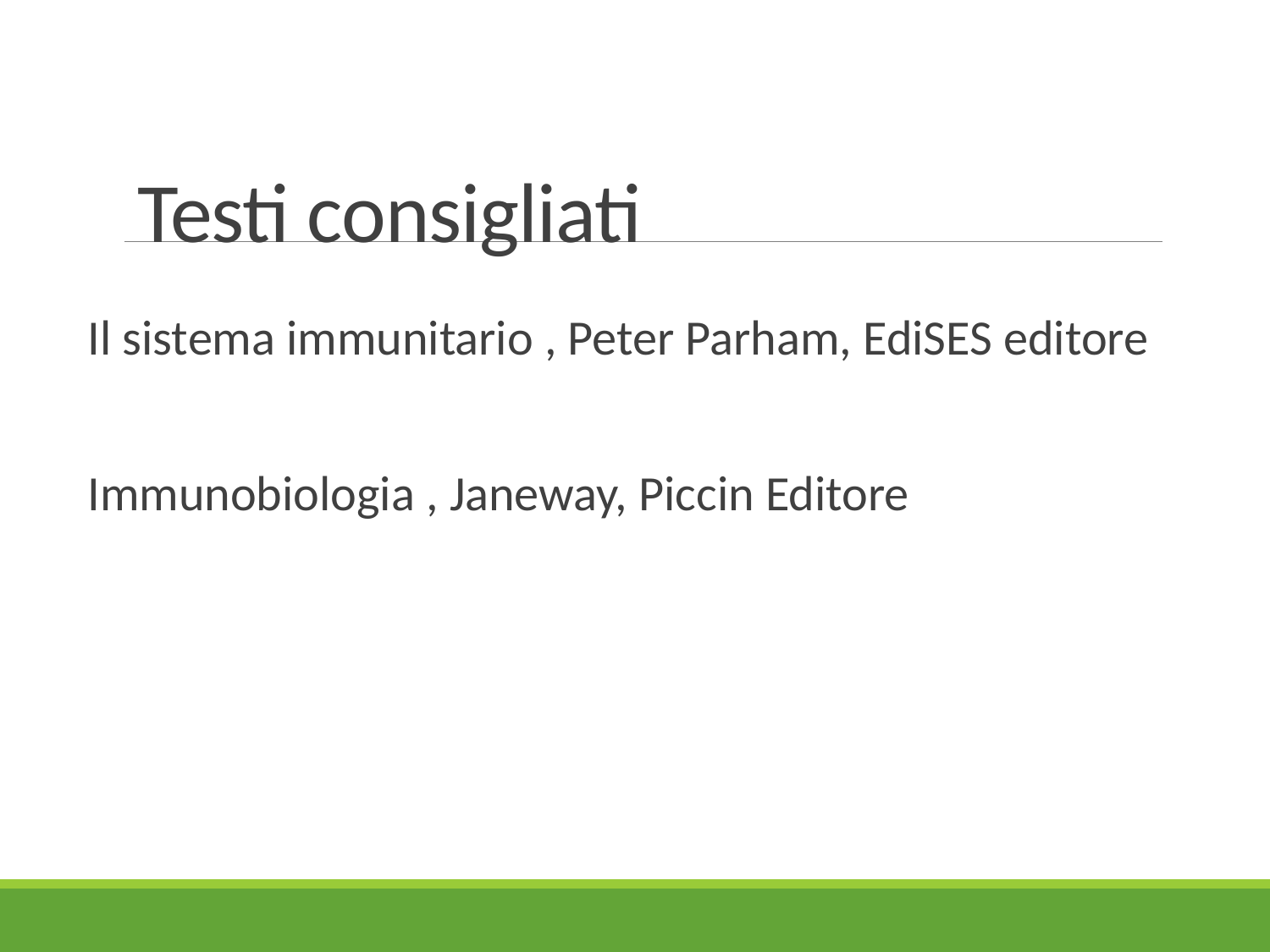

# Testi consigliati
Il sistema immunitario , Peter Parham, EdiSES editore

Immunobiologia , Janeway, Piccin Editore